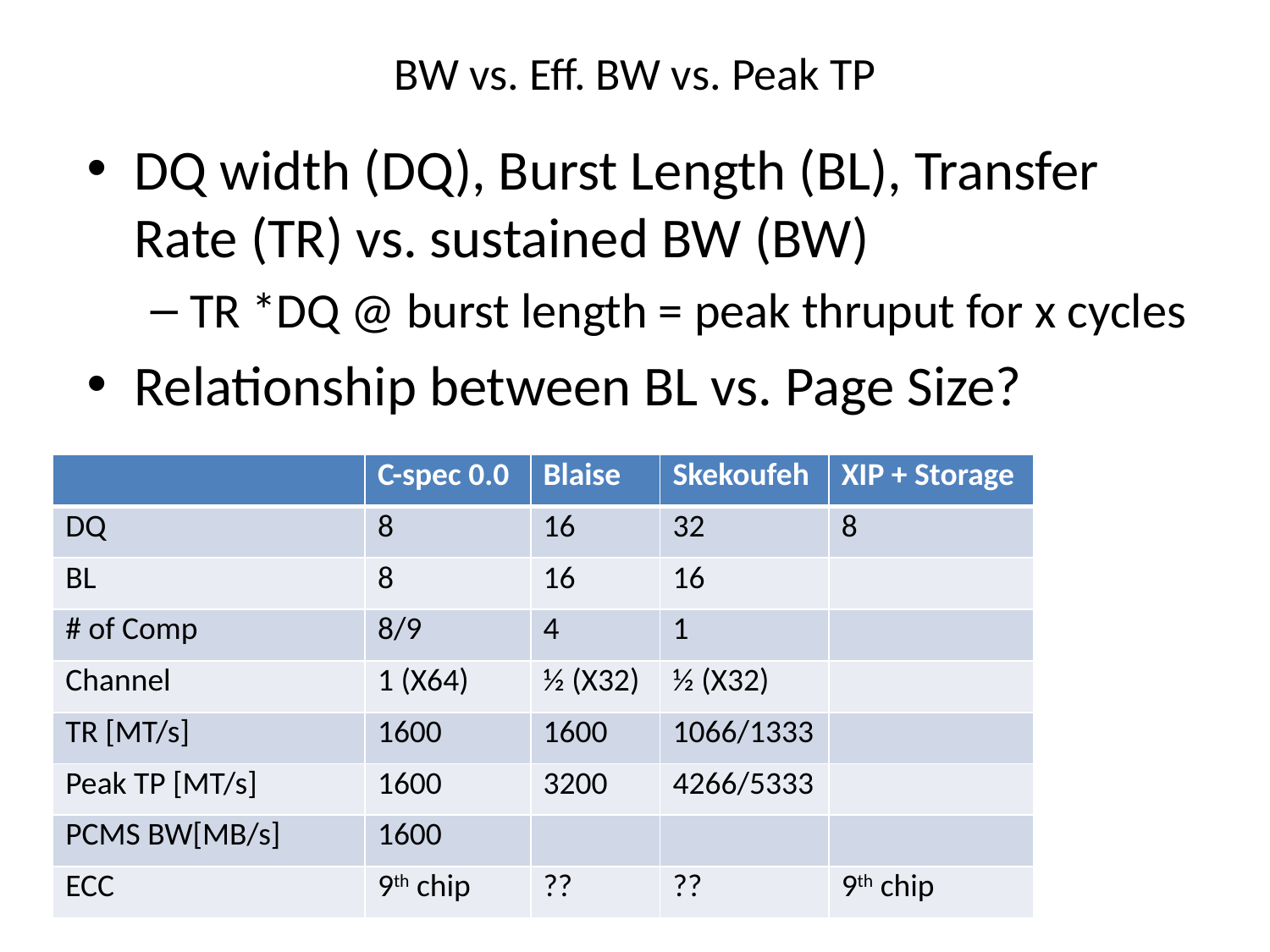

# BW vs. Eff. BW vs. Peak TP
DQ width (DQ), Burst Length (BL), Transfer Rate (TR) vs. sustained BW (BW)
TR *DQ @ burst length = peak thruput for x cycles
Relationship between BL vs. Page Size?

|  | C-spec 0.0 | Blaise | Skekoufeh | XIP + Storage |
| --- | --- | --- | --- | --- |
| DQ | 8 | 16 | 32 | 8 |
| BL | 8 | 16 | 16 |  |
| # of Comp | 8/9 | 4 | 1 |  |
| Channel | 1 (X64) | ½ (X32) | ½ (X32) |  |
| TR [MT/s] | 1600 | 1600 | 1066/1333 |  |
| Peak TP [MT/s] | 1600 | 3200 | 4266/5333 |  |
| PCMS BW[MB/s] | 1600 |  |  |  |
| ECC | 9th chip | ?? | ?? | 9th chip |